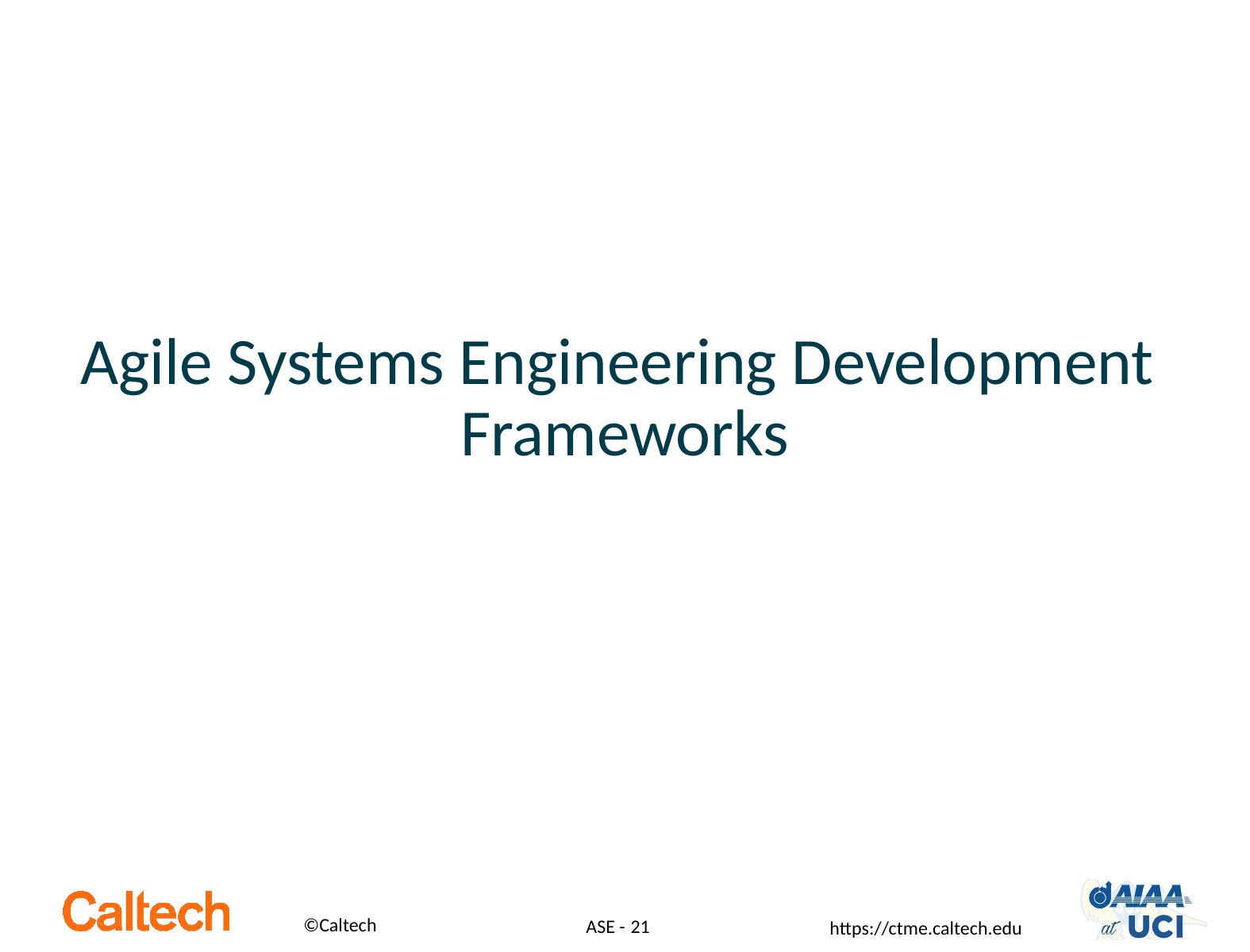

# Agile Systems Engineering Development  Frameworks

ASE -
21